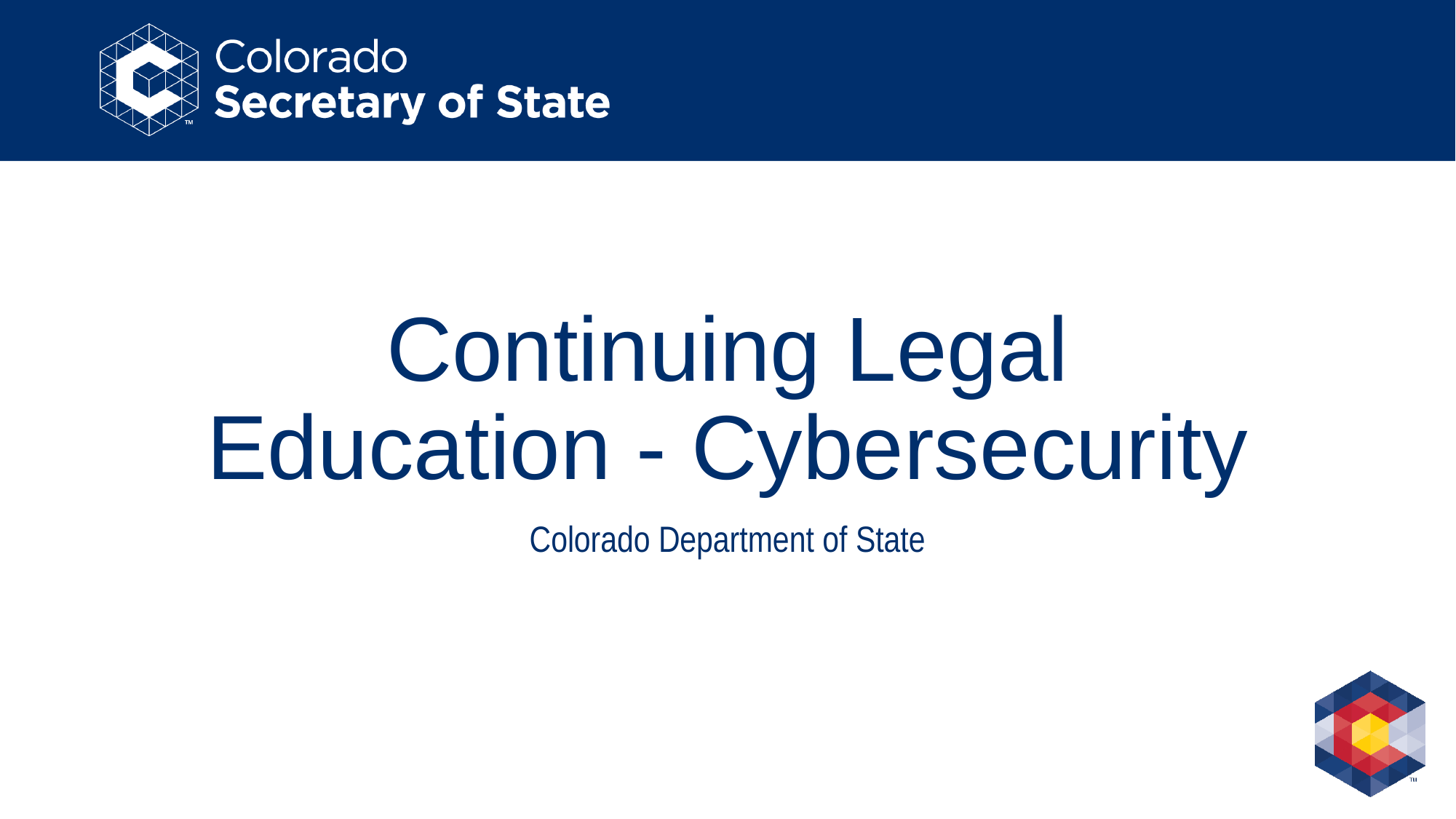

# Continuing Legal Education - Cybersecurity
Colorado Department of State